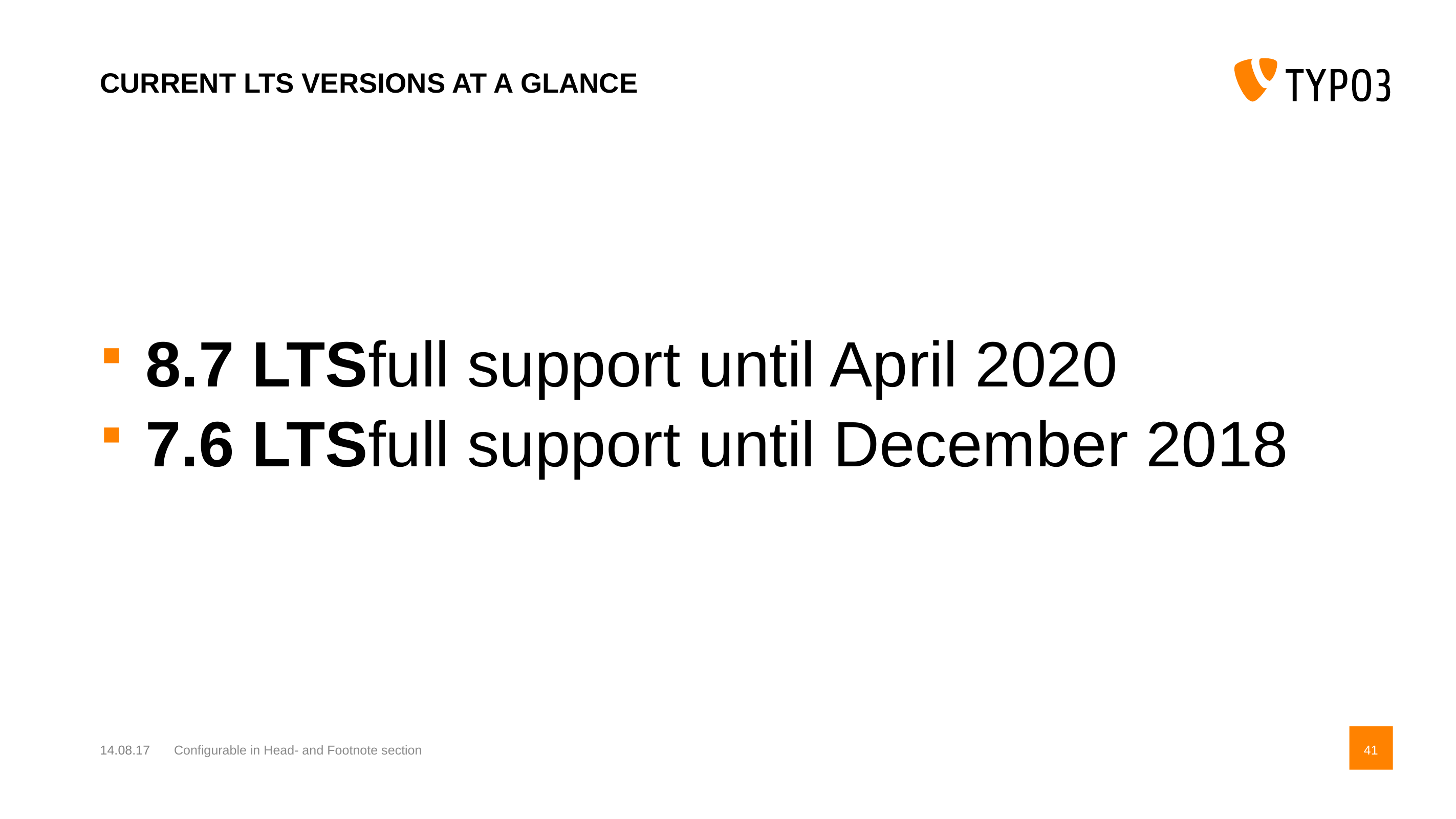

# Current LTS versions at a glance
8.7 LTS full support until April 2020
7.6 LTS full support until December 2018
14.08.17
Configurable in Head- and Footnote section
41